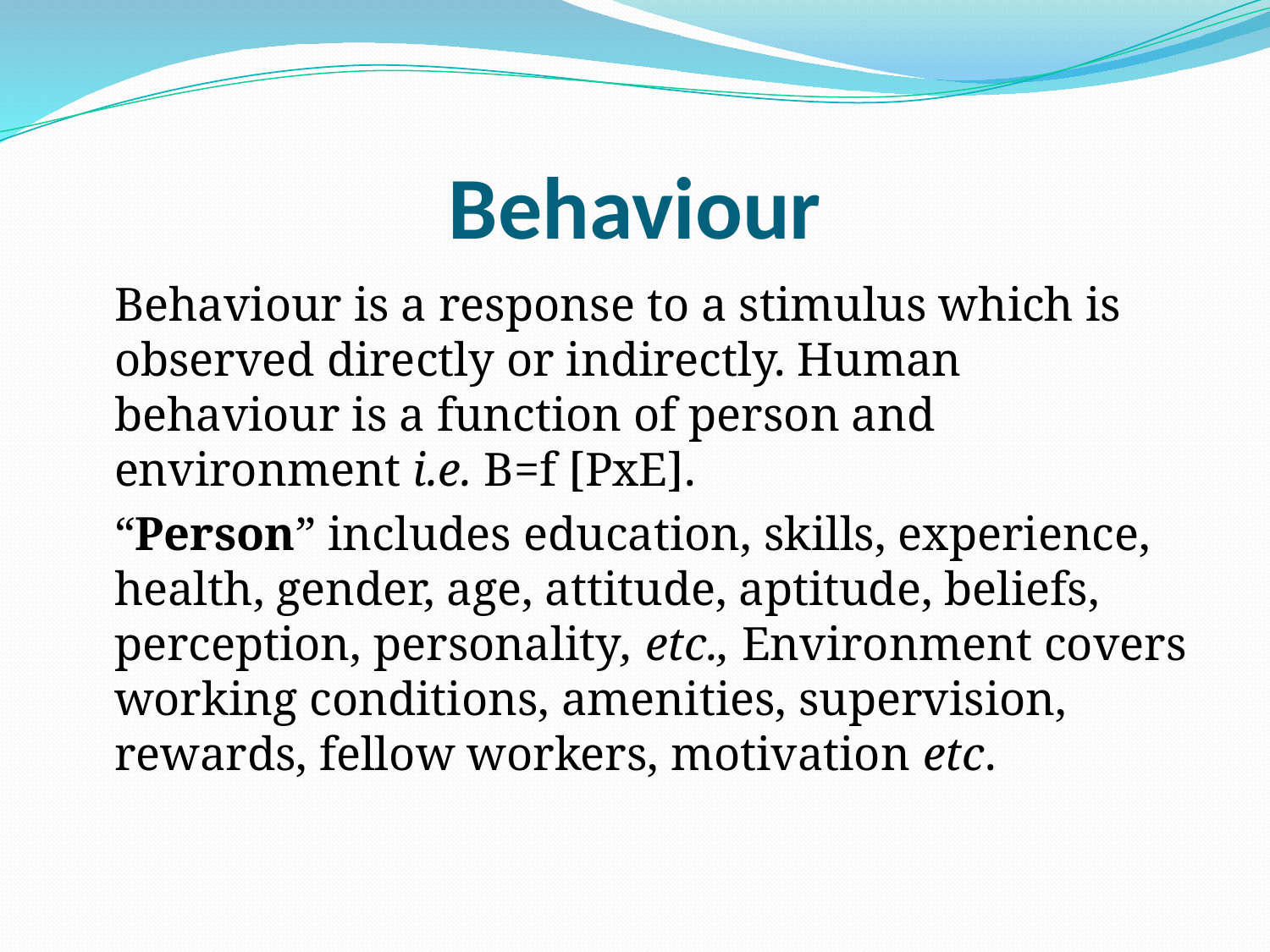

# Behaviour
	Behaviour is a response to a stimulus which is observed directly or indirectly. Human behaviour is a function of person and environment i.e. B=f [PxE].
	“Person” includes education, skills, experience, health, gender, age, attitude, aptitude, beliefs, perception, personality, etc., Environment covers working conditions, amenities, supervision, rewards, fellow workers, motivation etc.